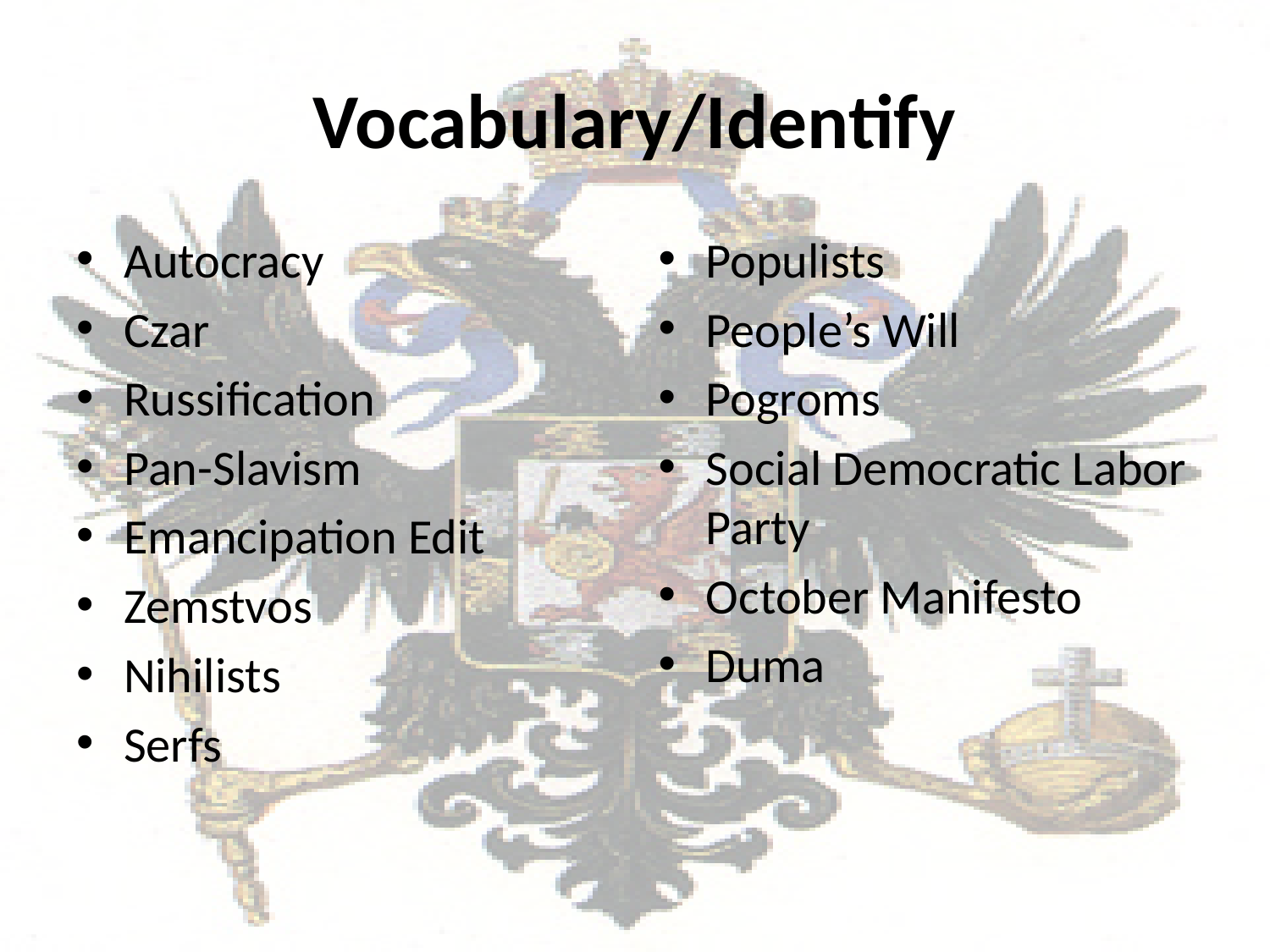

# Vocabulary/Identify
Autocracy
Czar
Russification
Pan-Slavism
Emancipation Edit
Zemstvos
Nihilists
Serfs
Populists
People’s Will
Pogroms
Social Democratic Labor Party
October Manifesto
Duma